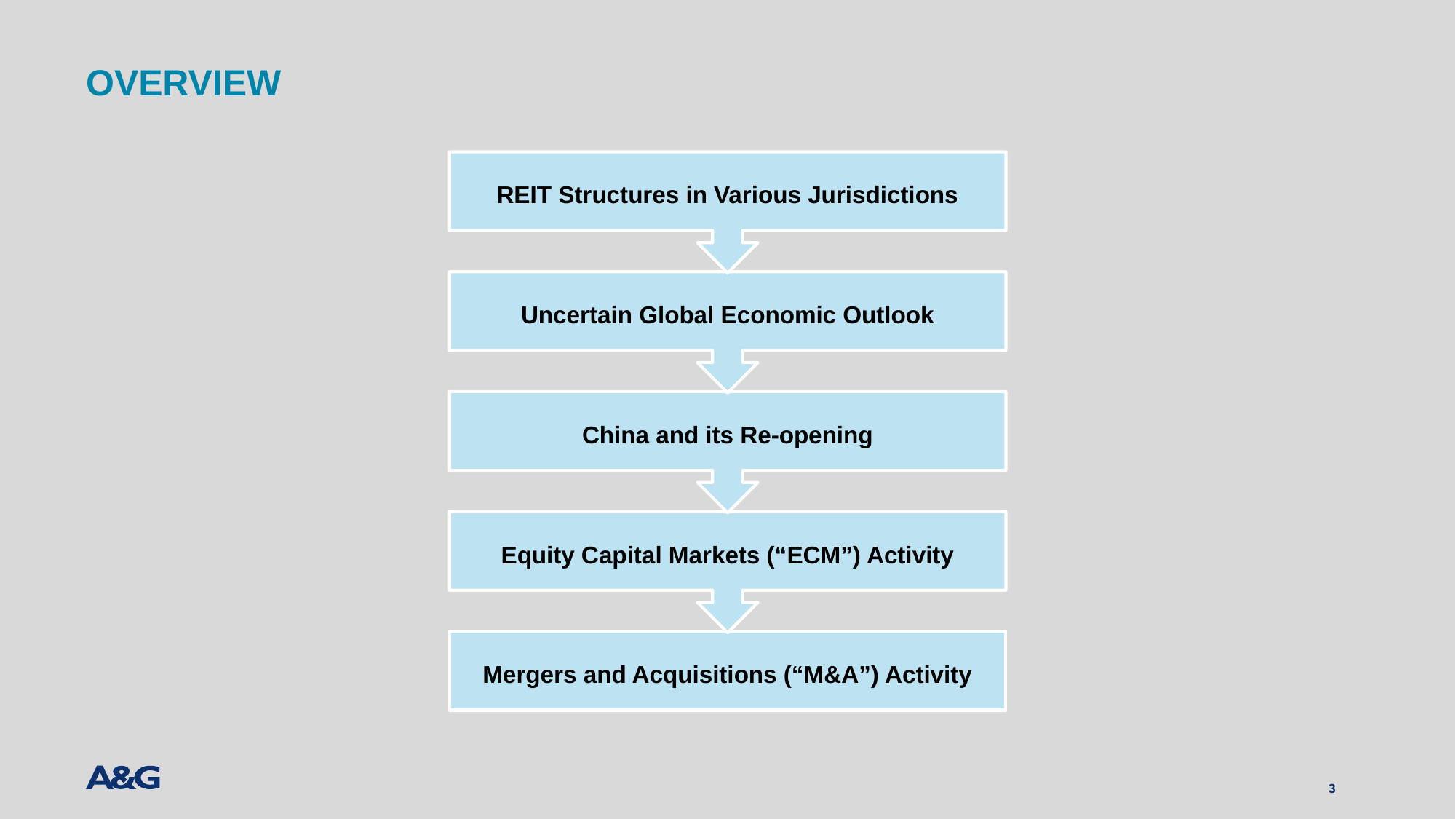

# Overview
Mergers and Acquisitions (“M&A”) Activity
Equity Capital Markets (“ECM”) Activity
China and its Re-opening
Uncertain Global Economic Outlook
REIT Structures in Various Jurisdictions
3